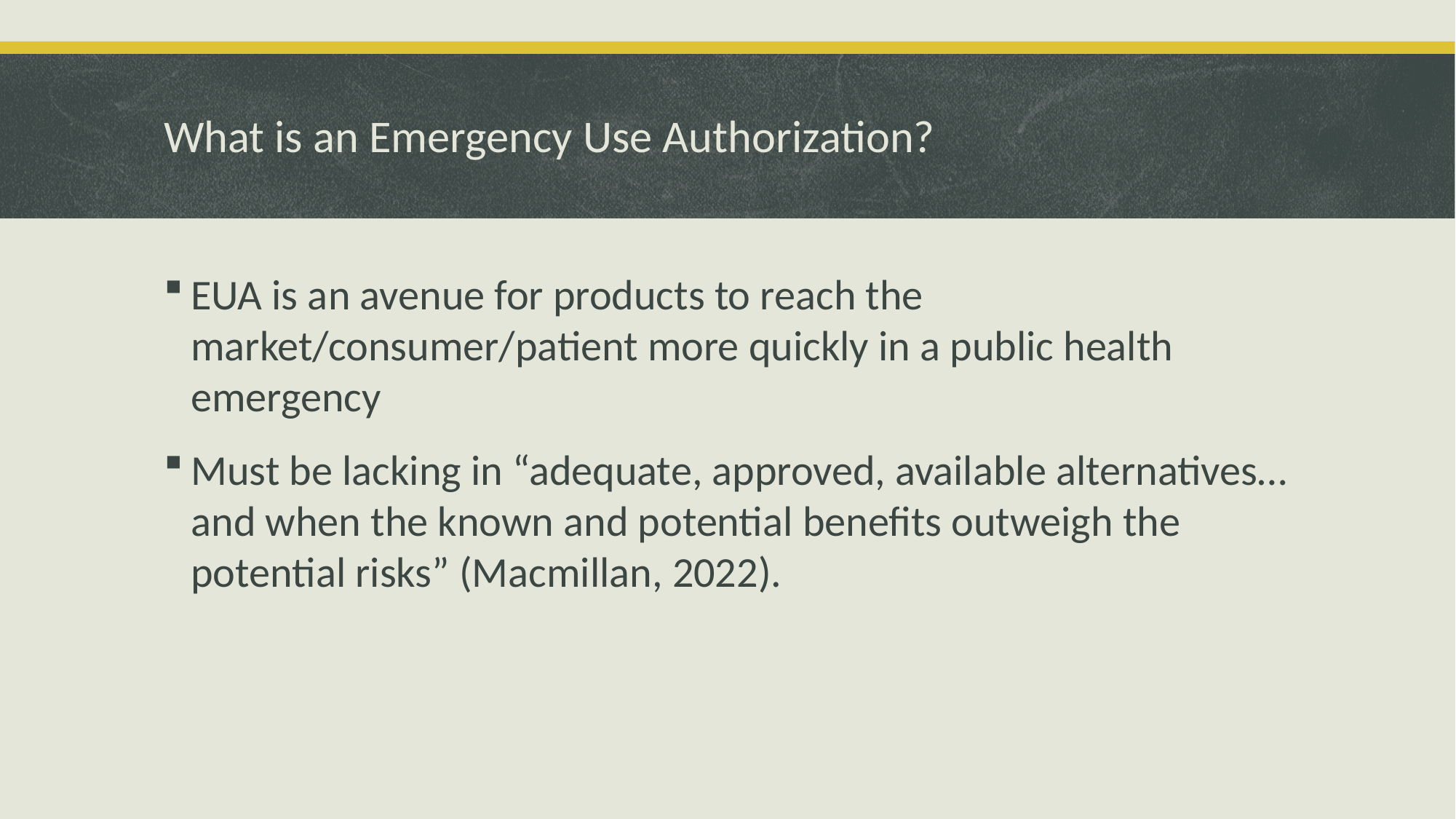

# What is an Emergency Use Authorization?
EUA is an avenue for products to reach the market/consumer/patient more quickly in a public health emergency
Must be lacking in “adequate, approved, available alternatives…and when the known and potential benefits outweigh the potential risks” (Macmillan, 2022).